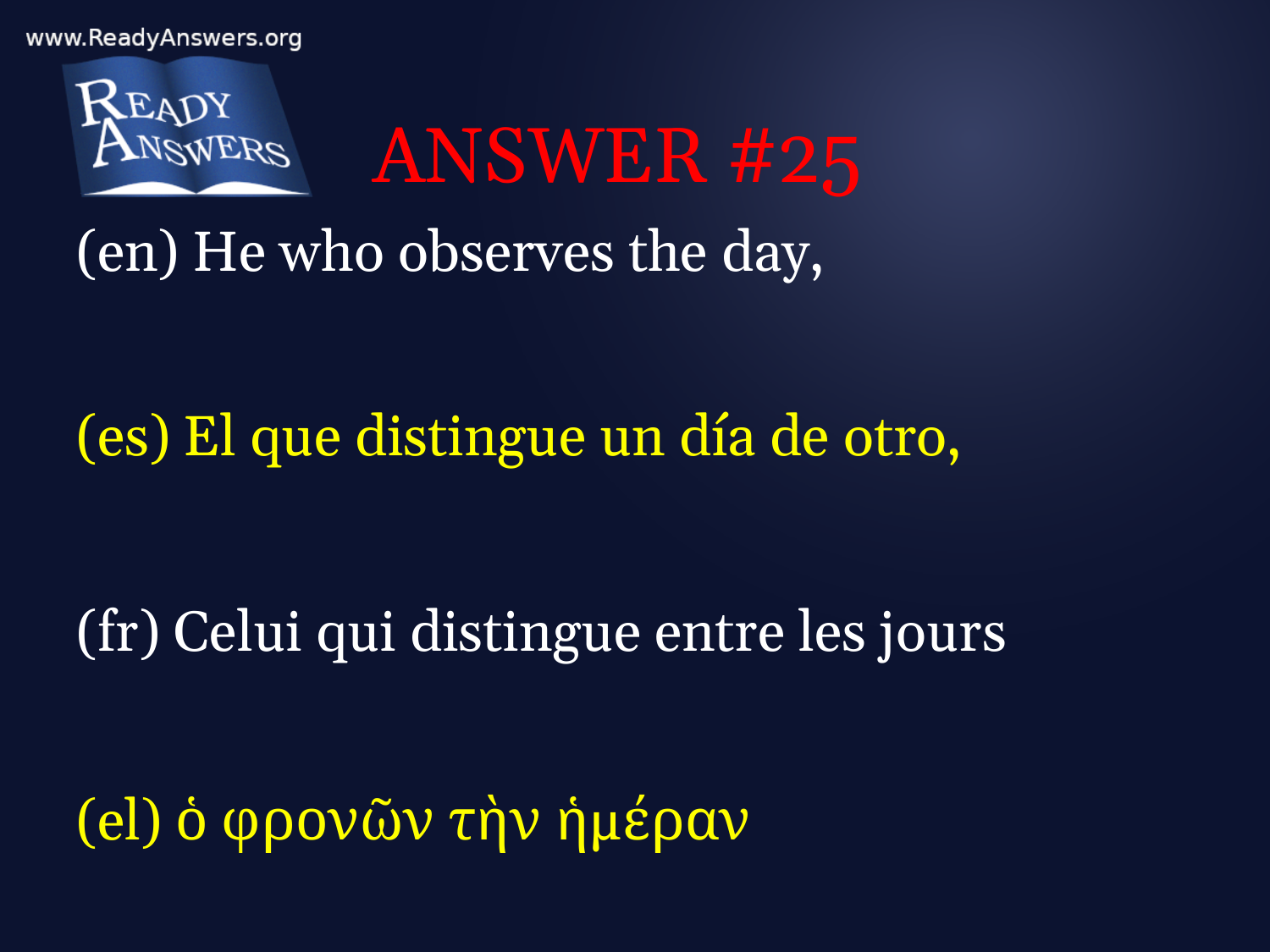

# ANSWER #25
(en) He who observes the day,
(es) El que distingue un día de otro,
(fr) Celui qui distingue entre les jours
(el) ὁ φρονῶν τὴν ἡμέραν